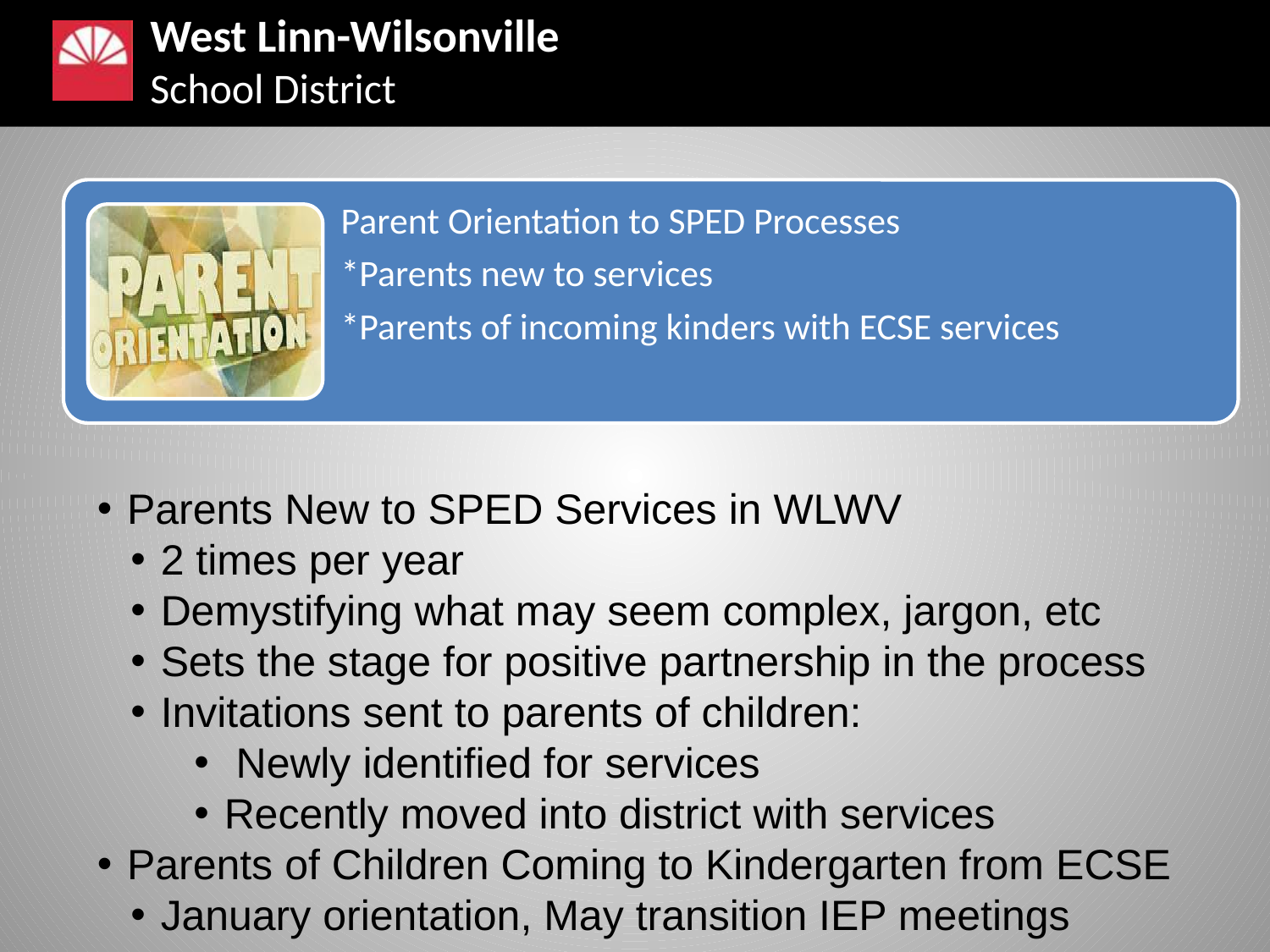

Parent Orientation to SPED Processes
*Parents new to services
*Parents of incoming kinders with ECSE services

#
Parents New to SPED Services in WLWV
2 times per year
Demystifying what may seem complex, jargon, etc
Sets the stage for positive partnership in the process
Invitations sent to parents of children:
 Newly identified for services
Recently moved into district with services
Parents of Children Coming to Kindergarten from ECSE
January orientation, May transition IEP meetings